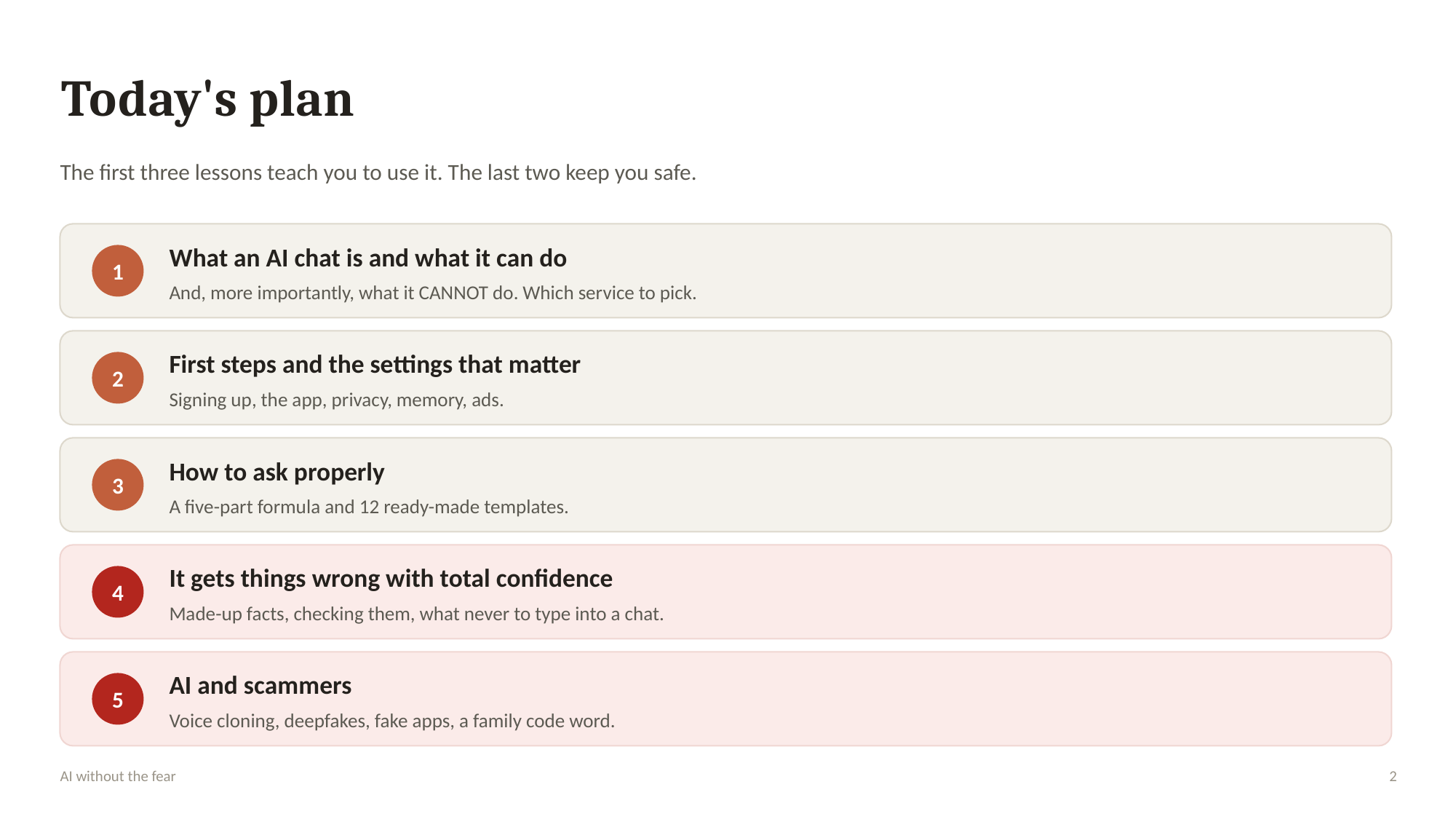

Today's plan
The first three lessons teach you to use it. The last two keep you safe.

What an AI chat is and what it can do

1
And, more importantly, what it CANNOT do. Which service to pick.

First steps and the settings that matter

2
Signing up, the app, privacy, memory, ads.

How to ask properly

3
A five-part formula and 12 ready-made templates.

It gets things wrong with total confidence

4
Made-up facts, checking them, what never to type into a chat.

AI and scammers

5
Voice cloning, deepfakes, fake apps, a family code word.
AI without the fear
2